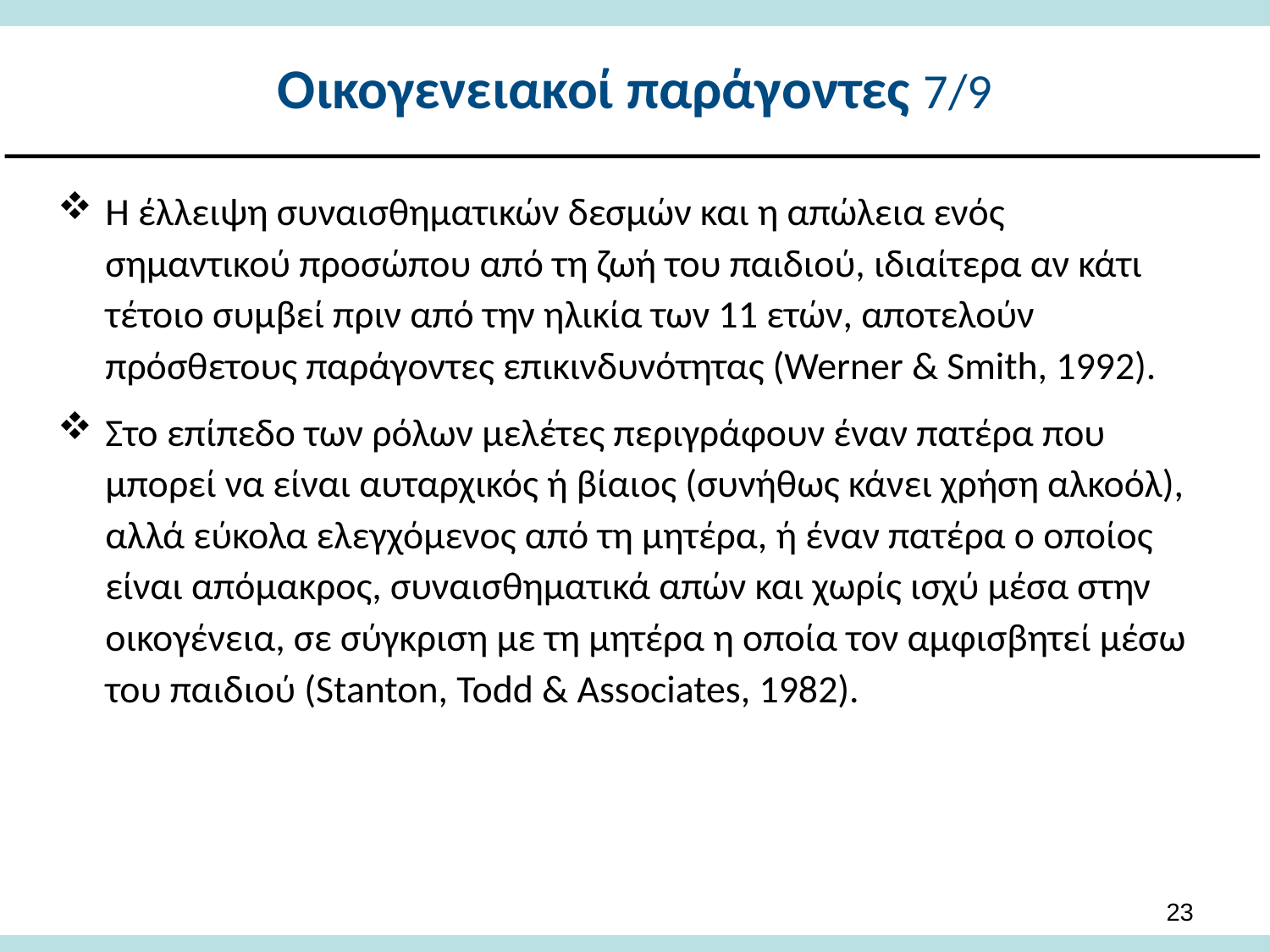

# Οικογενειακοί παράγοντες 7/9
Η έλλειψη συναισθηματικών δεσμών και η απώλεια ενός σημαντικού προσώπου από τη ζωή του παιδιού, ιδιαίτερα αν κάτι τέτοιο συμβεί πριν από την ηλικία των 11 ετών, αποτελούν πρόσθετους παράγοντες επικινδυνότητας (Werner & Smith, 1992).
Στο επίπεδο των ρόλων μελέτες περιγράφουν έναν πατέρα που μπορεί να είναι αυταρχικός ή βίαιος (συνήθως κάνει χρήση αλκοόλ), αλλά εύκολα ελεγχόμενος από τη μητέρα, ή έναν πατέρα ο οποίος είναι απόμακρος, συναισθηματικά απών και χωρίς ισχύ μέσα στην οικογένεια, σε σύγκριση με τη μητέρα η οποία τον αμφισβητεί μέσω του παιδιού (Stanton, Todd & Associates, 1982).
23